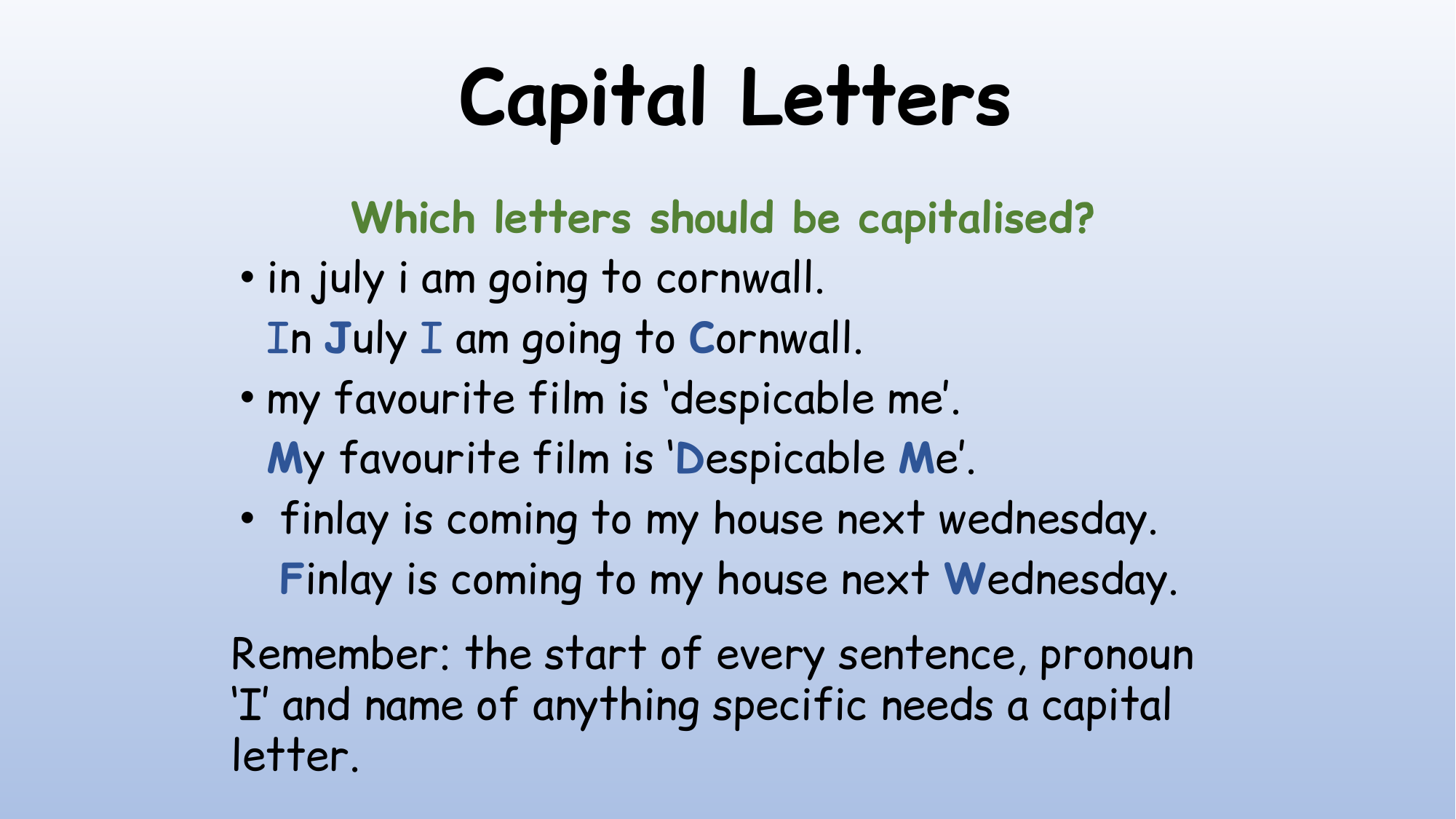

# Capital Letters
Which letters should be capitalised?
in july i am going to cornwall.
	In July I am going to Cornwall.
my favourite film is ‘despicable me’.
	My favourite film is ‘Despicable Me’.
 finlay is coming to my house next wednesday.
	 Finlay is coming to my house next Wednesday.

Remember: the start of every sentence, pronoun ‘I’ and name of anything specific needs a capital letter.